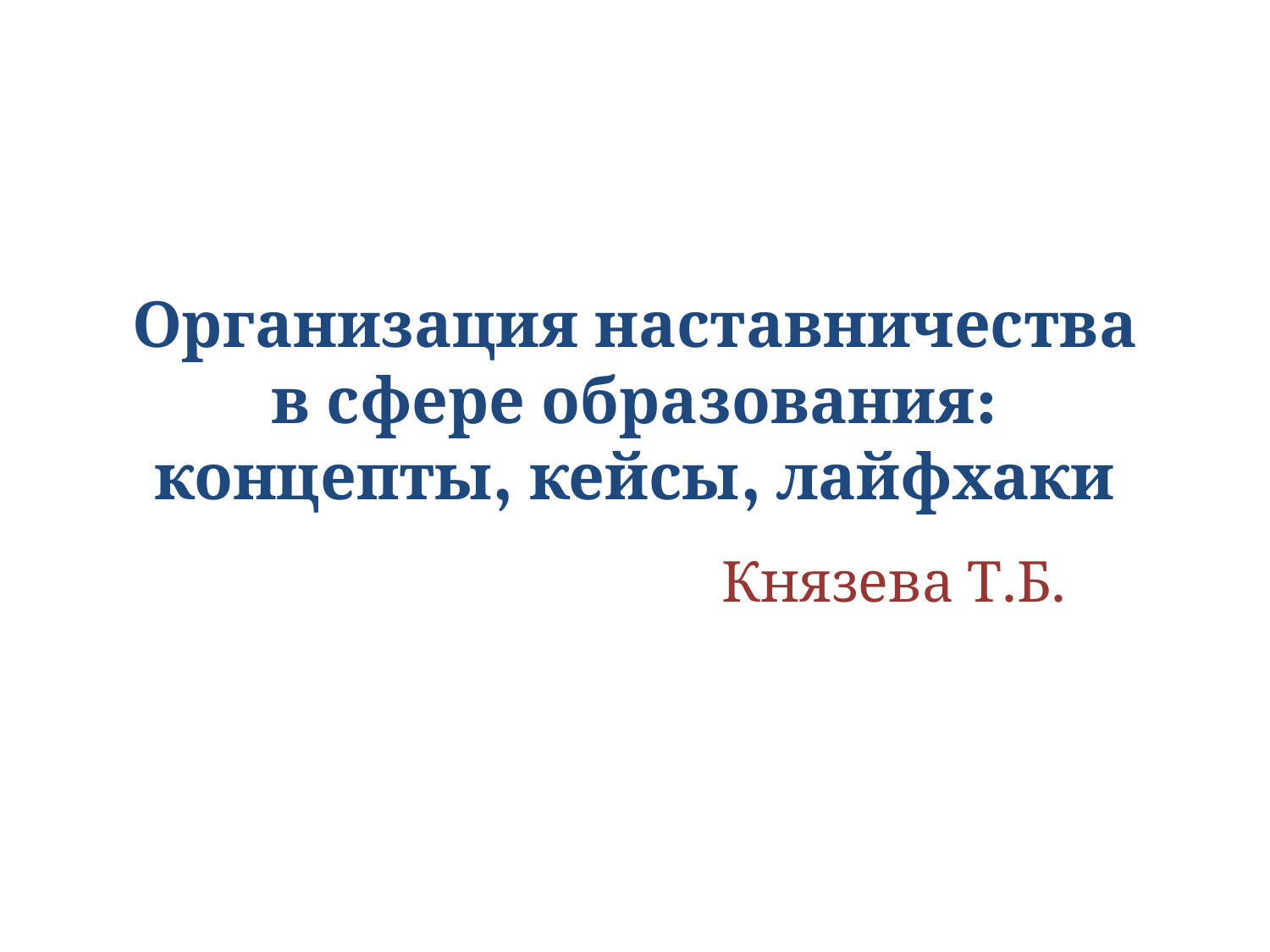

# Организация наставничества в сфере образования: концепты, кейсы, лайфхаки
Князева Т.Б.